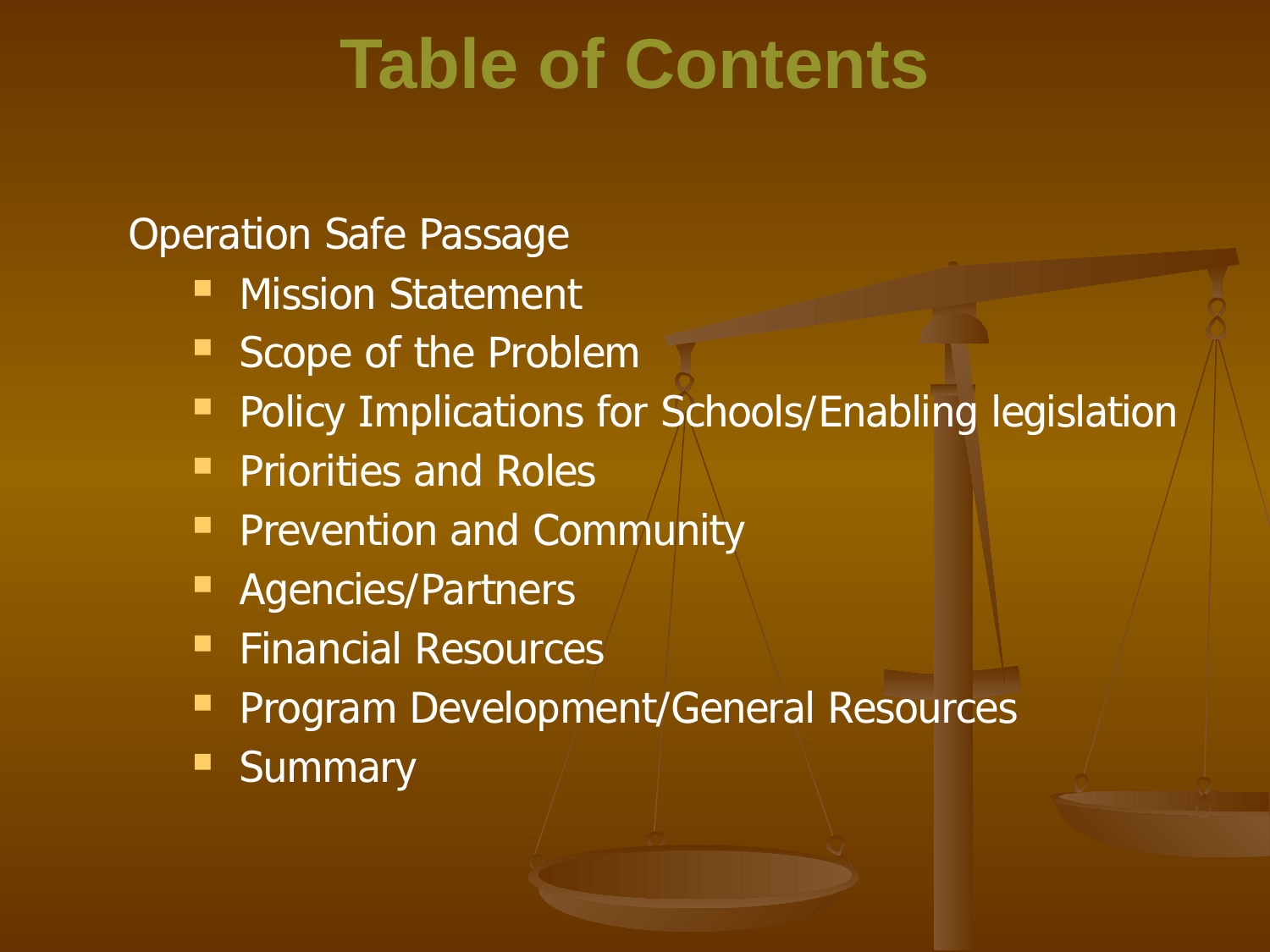

# Table of Contents
Operation Safe Passage
Mission Statement
Scope of the Problem
Policy Implications for Schools/Enabling legislation
Priorities and Roles
Prevention and Community
Agencies/Partners
Financial Resources
Program Development/General Resources
Summary